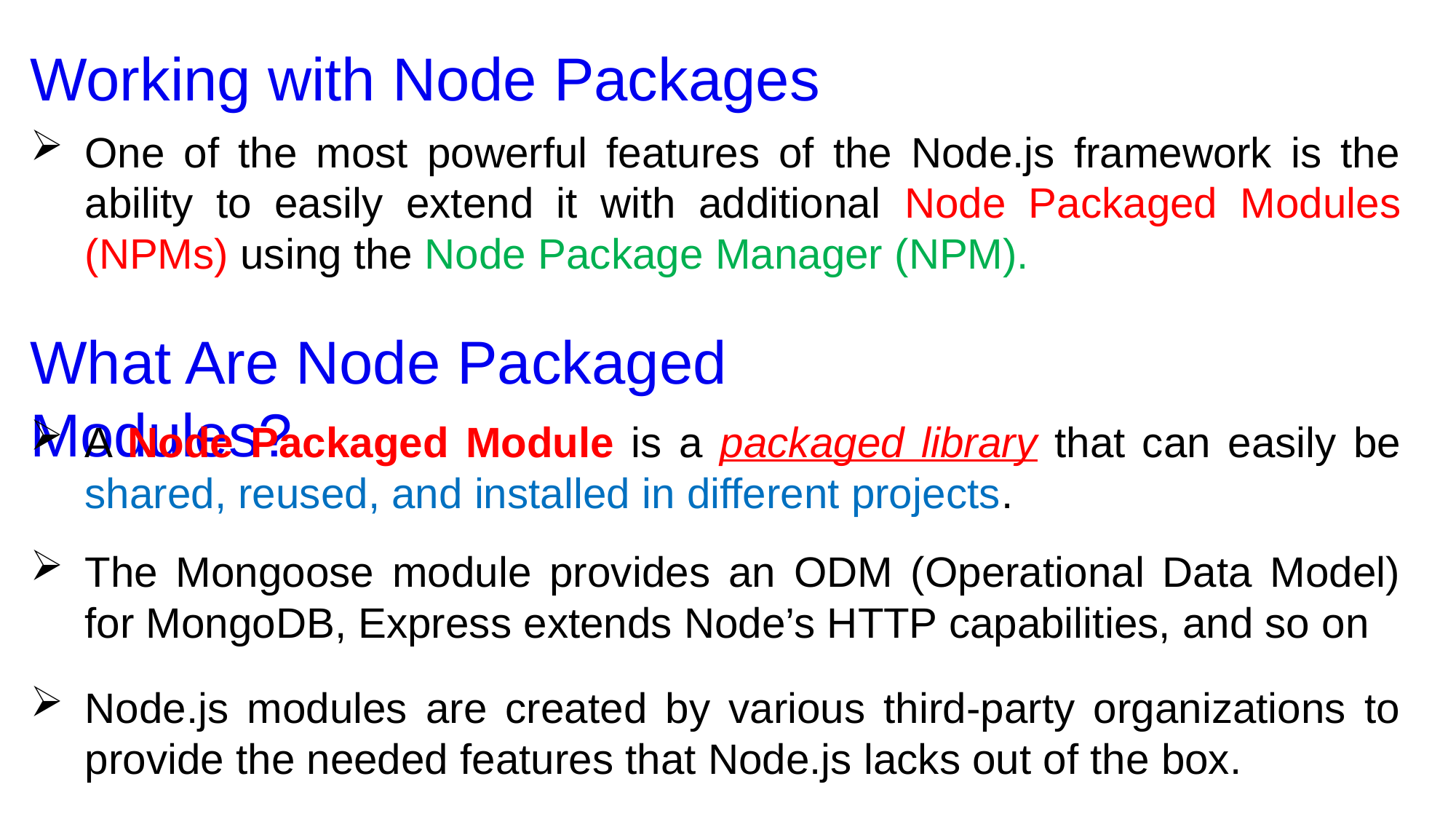

Working with Node Packages
One of the most powerful features of the Node.js framework is the ability to easily extend it with additional Node Packaged Modules (NPMs) using the Node Package Manager (NPM).
What Are Node Packaged Modules?
A Node Packaged Module is a packaged library that can easily be shared, reused, and installed in different projects.
The Mongoose module provides an ODM (Operational Data Model) for MongoDB, Express extends Node’s HTTP capabilities, and so on
Node.js modules are created by various third-party organizations to provide the needed features that Node.js lacks out of the box.